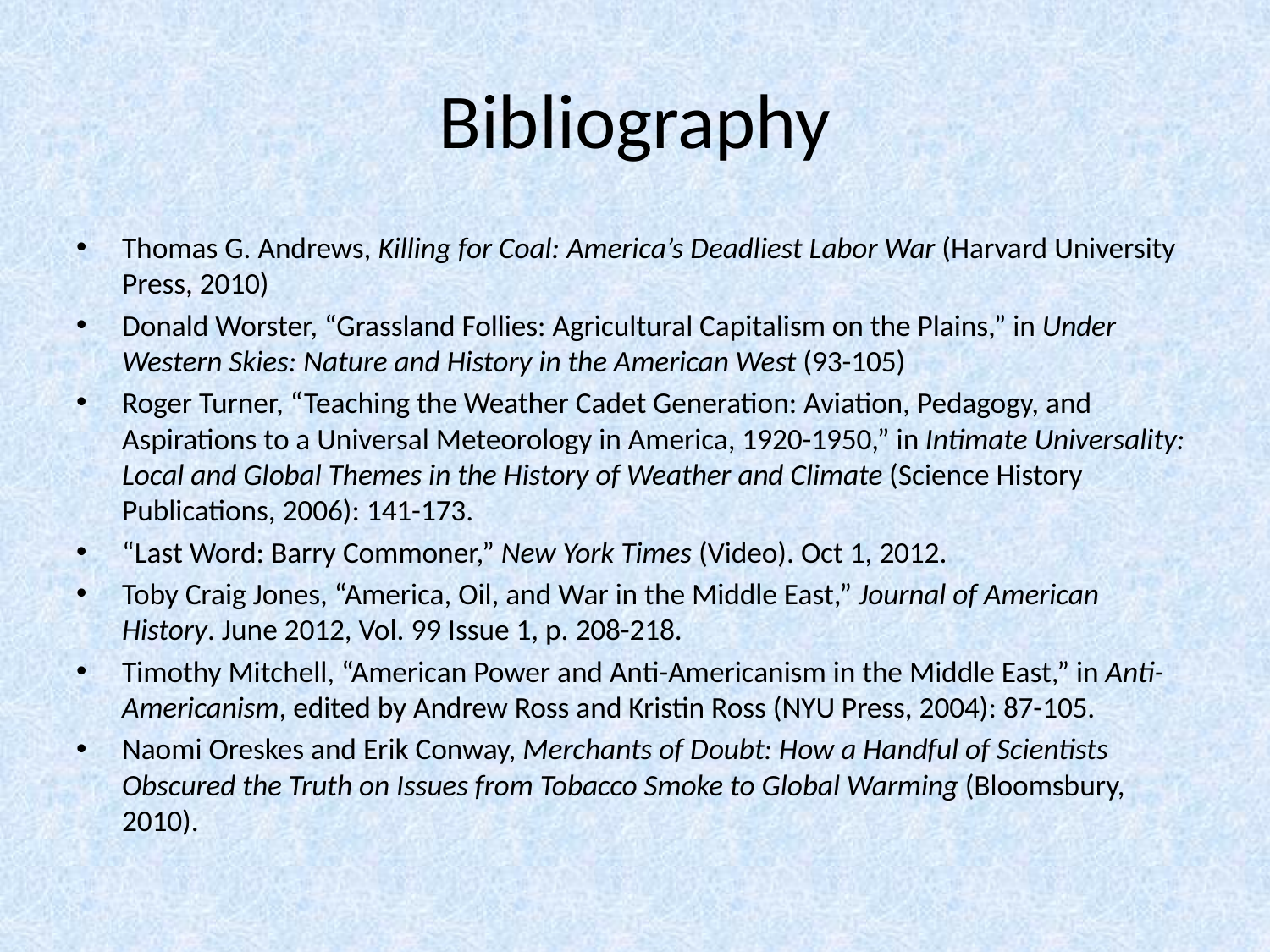

# Bibliography
Thomas G. Andrews, Killing for Coal: America’s Deadliest Labor War (Harvard University Press, 2010)
Donald Worster, “Grassland Follies: Agricultural Capitalism on the Plains,” in Under Western Skies: Nature and History in the American West (93-105)
Roger Turner, “Teaching the Weather Cadet Generation: Aviation, Pedagogy, and Aspirations to a Universal Meteorology in America, 1920-1950,” in Intimate Universality: Local and Global Themes in the History of Weather and Climate (Science History Publications, 2006): 141-173.
“Last Word: Barry Commoner,” New York Times (Video). Oct 1, 2012.
Toby Craig Jones, “America, Oil, and War in the Middle East,” Journal of American History. June 2012, Vol. 99 Issue 1, p. 208-218.
Timothy Mitchell, “American Power and Anti-Americanism in the Middle East,” in Anti-Americanism, edited by Andrew Ross and Kristin Ross (NYU Press, 2004): 87-105.
Naomi Oreskes and Erik Conway, Merchants of Doubt: How a Handful of Scientists Obscured the Truth on Issues from Tobacco Smoke to Global Warming (Bloomsbury, 2010).